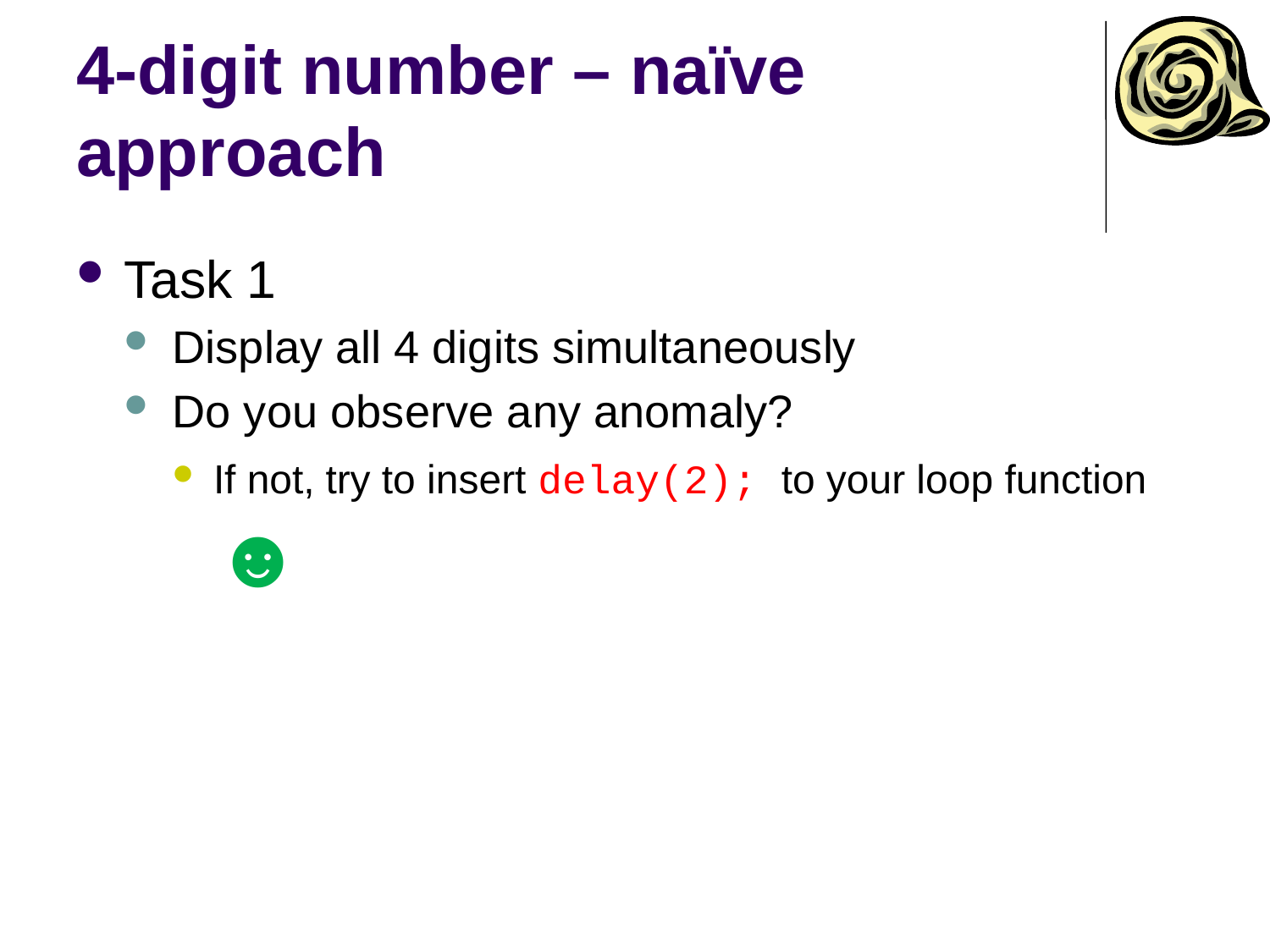

# 4-digit number – naïve approach
Task 1
Display all 4 digits simultaneously
Do you observe any anomaly?
If not, try to insert delay(2); to your loop function☻